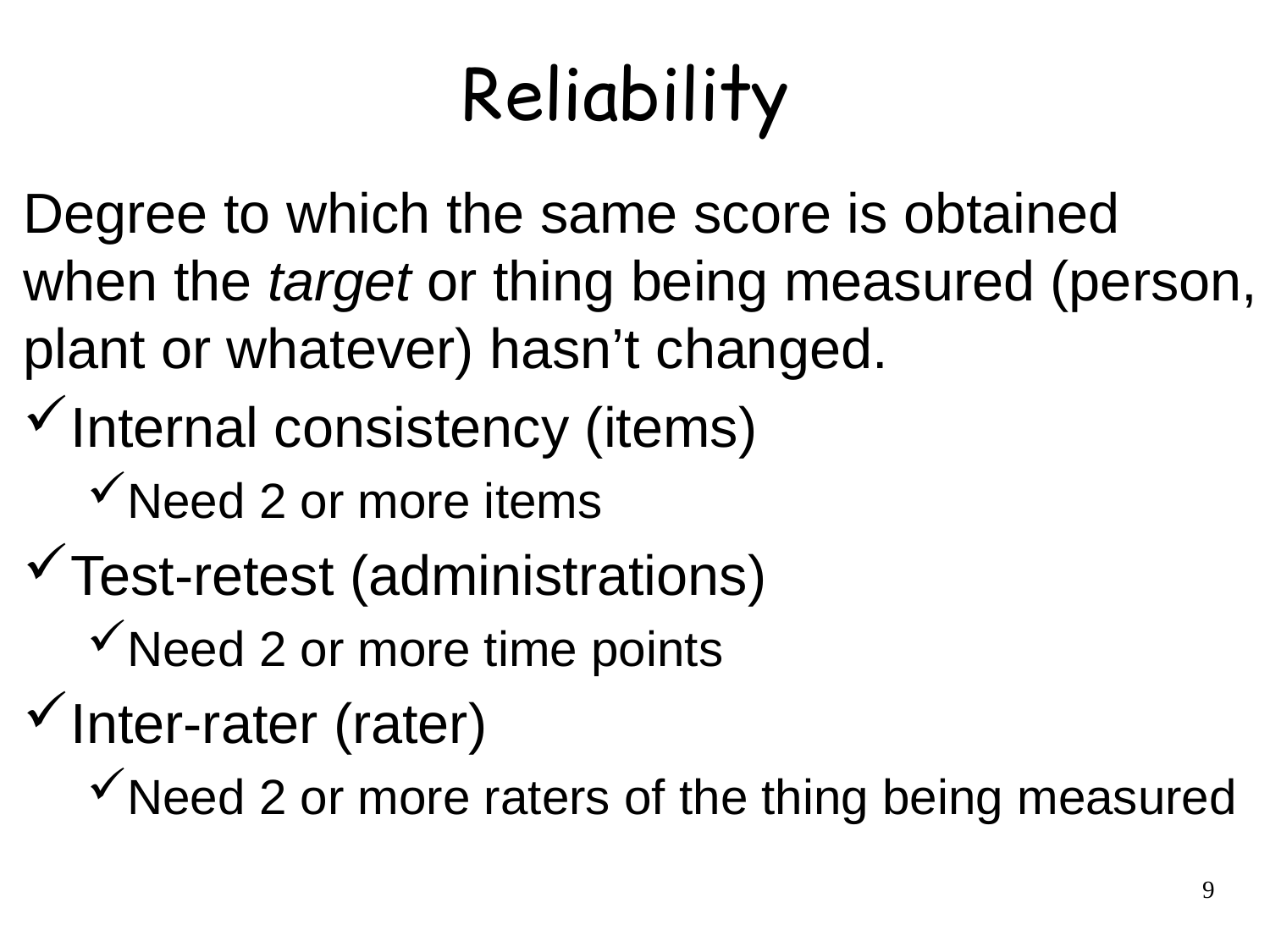

# Reliability
Degree to which the same score is obtained when the target or thing being measured (person, plant or whatever) hasn’t changed.
Internal consistency (items)
Need 2 or more items
Test-retest (administrations)
Need 2 or more time points
Inter-rater (rater)
Need 2 or more raters of the thing being measured

9